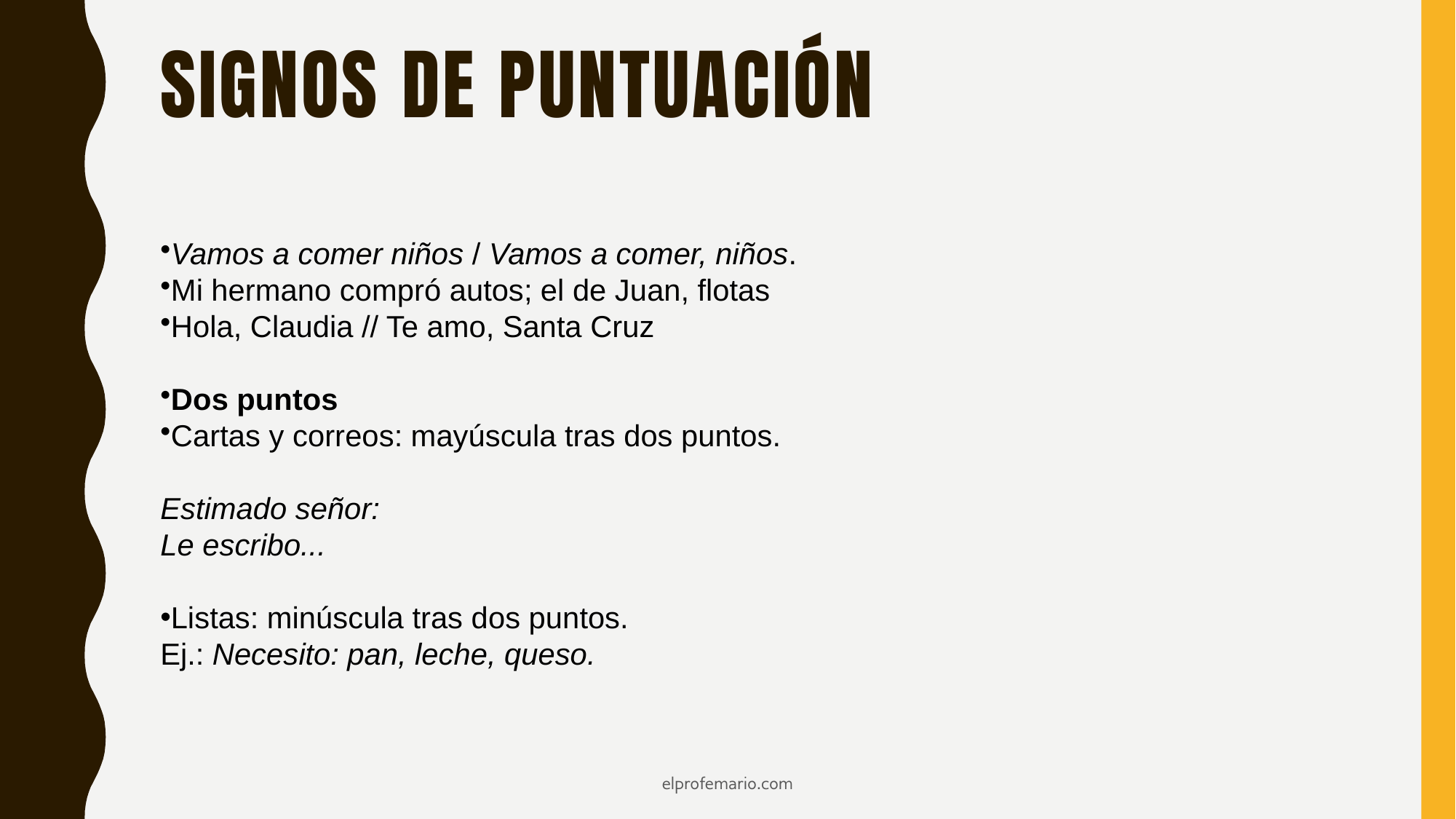

# Signos de puntuación
Vamos a comer niños / Vamos a comer, niños.
Mi hermano compró autos; el de Juan, flotas
Hola, Claudia // Te amo, Santa Cruz

Dos puntos
Cartas y correos: mayúscula tras dos puntos.

Estimado señor:
Le escribo...

Listas: minúscula tras dos puntos.
Ej.: Necesito: pan, leche, queso.

elprofemario.com